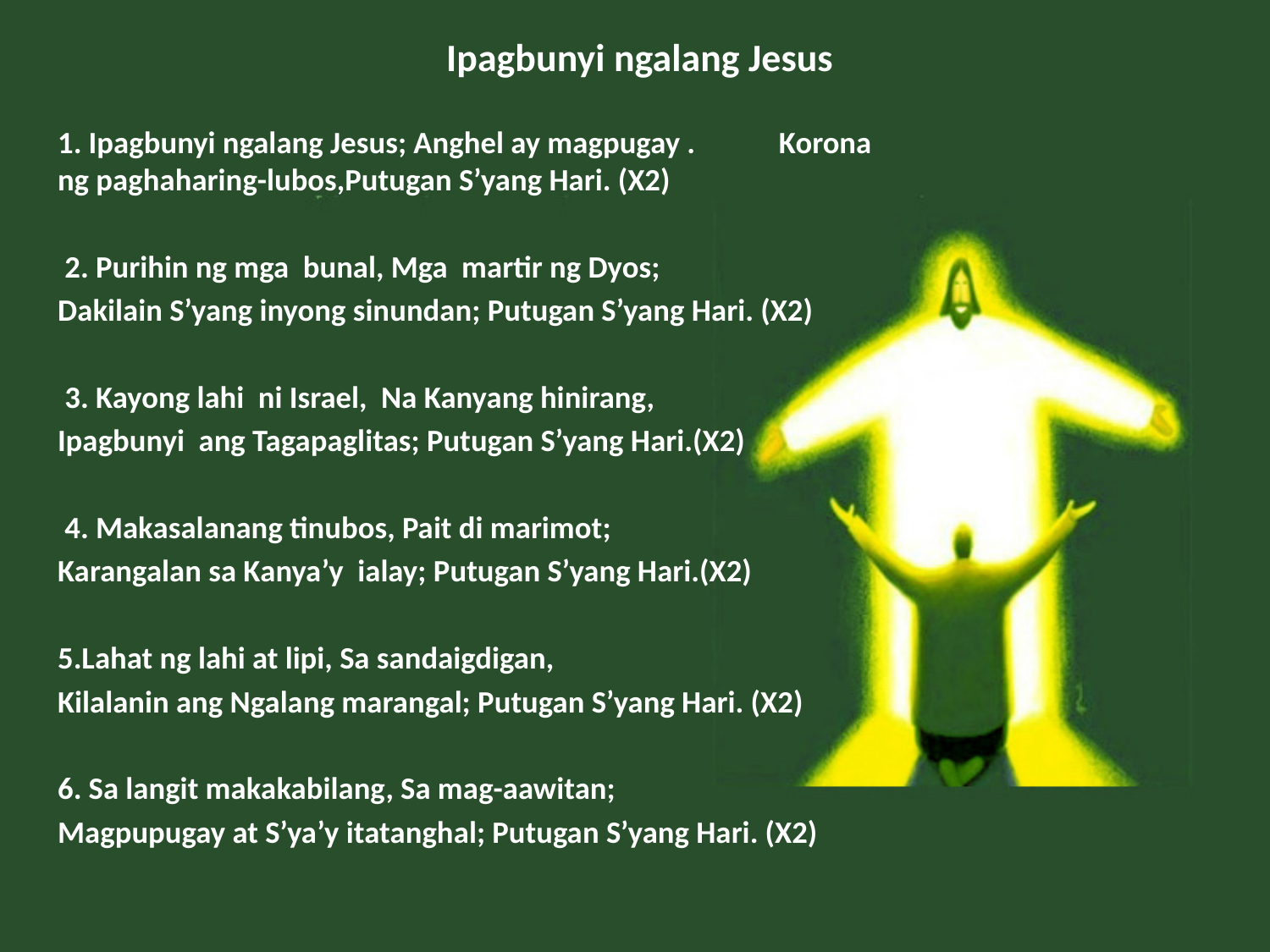

# Ipagbunyi ngalang Jesus
1. Ipagbunyi ngalang Jesus; Anghel ay magpugay .            Korona  ng paghaharing-lubos,Putugan S’yang Hari. (X2)

 2. Purihin ng mga  bunal, Mga  martir ng Dyos;
Dakilain S’yang inyong sinundan; Putugan S’yang Hari. (X2)

 3. Kayong lahi  ni Israel,  Na Kanyang hinirang,
Ipagbunyi  ang Tagapaglitas; Putugan S’yang Hari.(X2)

 4. Makasalanang tinubos, Pait di marimot;
Karangalan sa Kanya’y  ialay; Putugan S’yang Hari.(X2)

5.Lahat ng lahi at lipi, Sa sandaigdigan,
Kilalanin ang Ngalang marangal; Putugan S’yang Hari. (X2)

6. Sa langit makakabilang, Sa mag-aawitan;
Magpupugay at S’ya’y itatanghal; Putugan S’yang Hari. (X2)